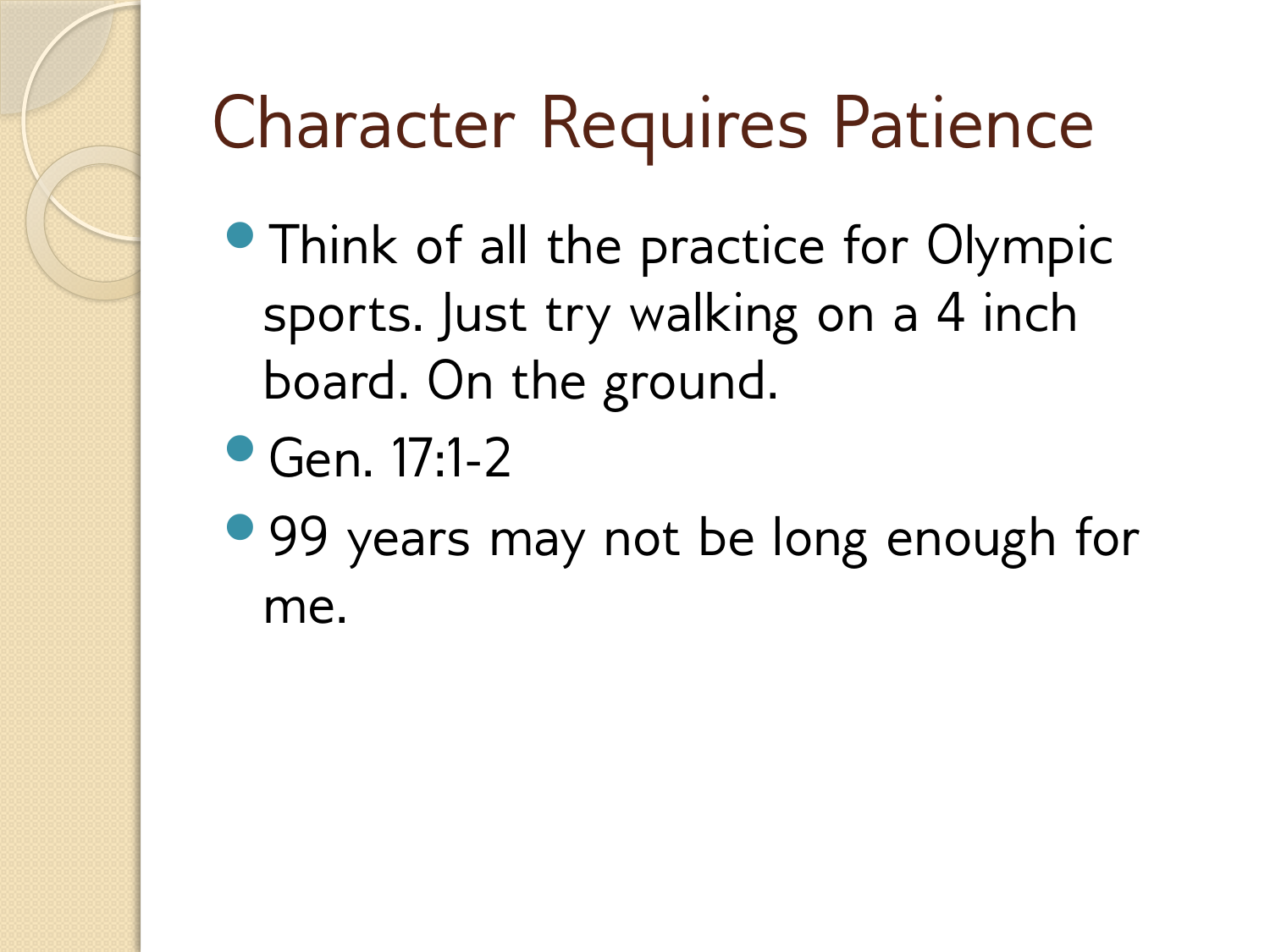

# Character Requires Patience
Think of all the practice for Olympic sports. Just try walking on a 4 inch board. On the ground.
Gen. 17:1-2
99 years may not be long enough for me.